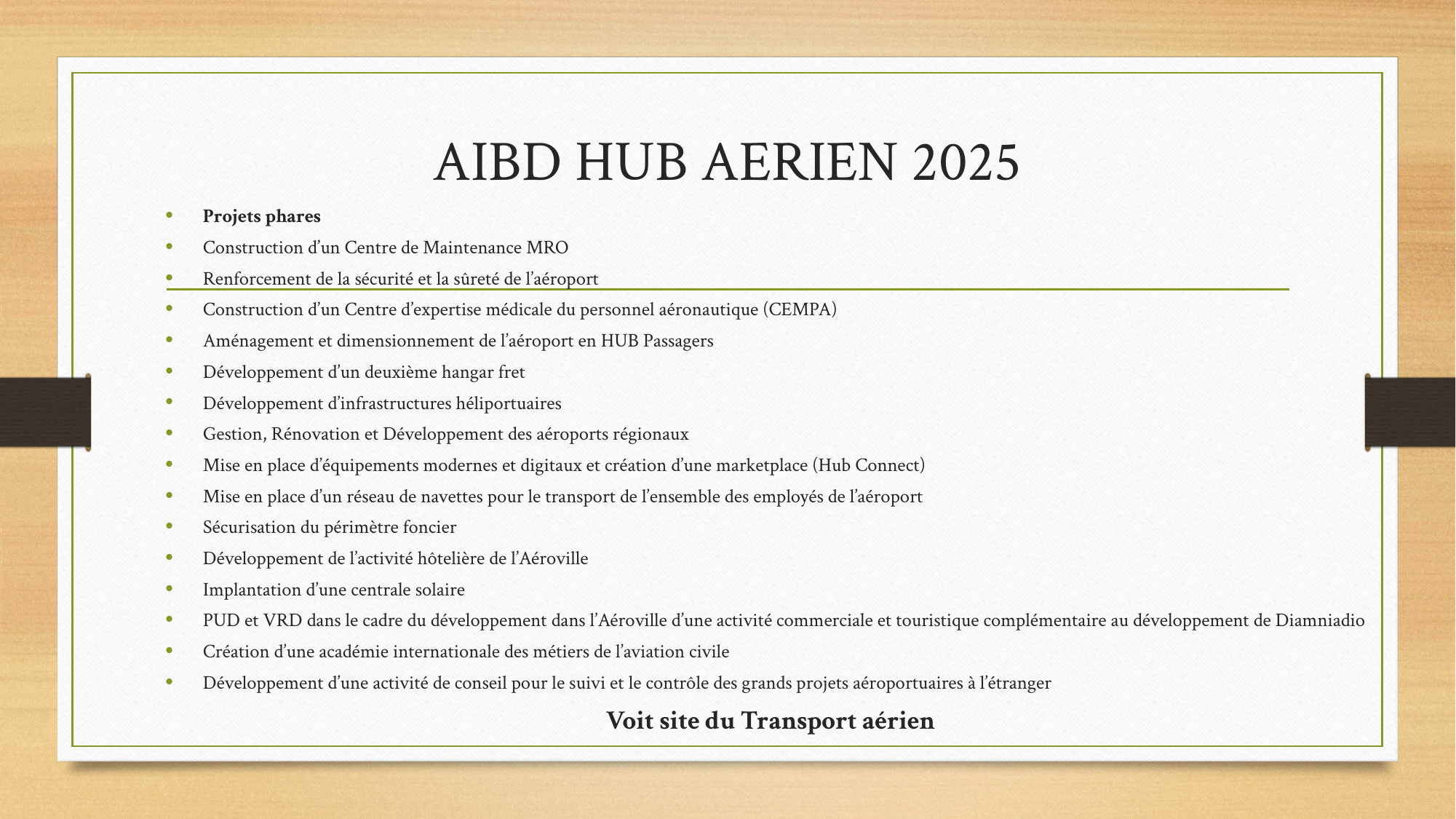

# AIBD HUB AERIEN 2025
Projets phares
Construction d’un Centre de Maintenance MRO
Renforcement de la sécurité et la sûreté de l’aéroport
Construction d’un Centre d’expertise médicale du personnel aéronautique (CEMPA)
Aménagement et dimensionnement de l’aéroport en HUB Passagers
Développement d’un deuxième hangar fret
Développement d’infrastructures héliportuaires
Gestion, Rénovation et Développement des aéroports régionaux
Mise en place d’équipements modernes et digitaux et création d’une marketplace (Hub Connect)
Mise en place d’un réseau de navettes pour le transport de l’ensemble des employés de l’aéroport
Sécurisation du périmètre foncier
Développement de l’activité hôtelière de l’Aéroville
Implantation d’une centrale solaire
PUD et VRD dans le cadre du développement dans l’Aéroville d’une activité commerciale et touristique complémentaire au développement de Diamniadio
Création d’une académie internationale des métiers de l’aviation civile
Développement d’une activité de conseil pour le suivi et le contrôle des grands projets aéroportuaires à l’étranger
Voit site du Transport aérien